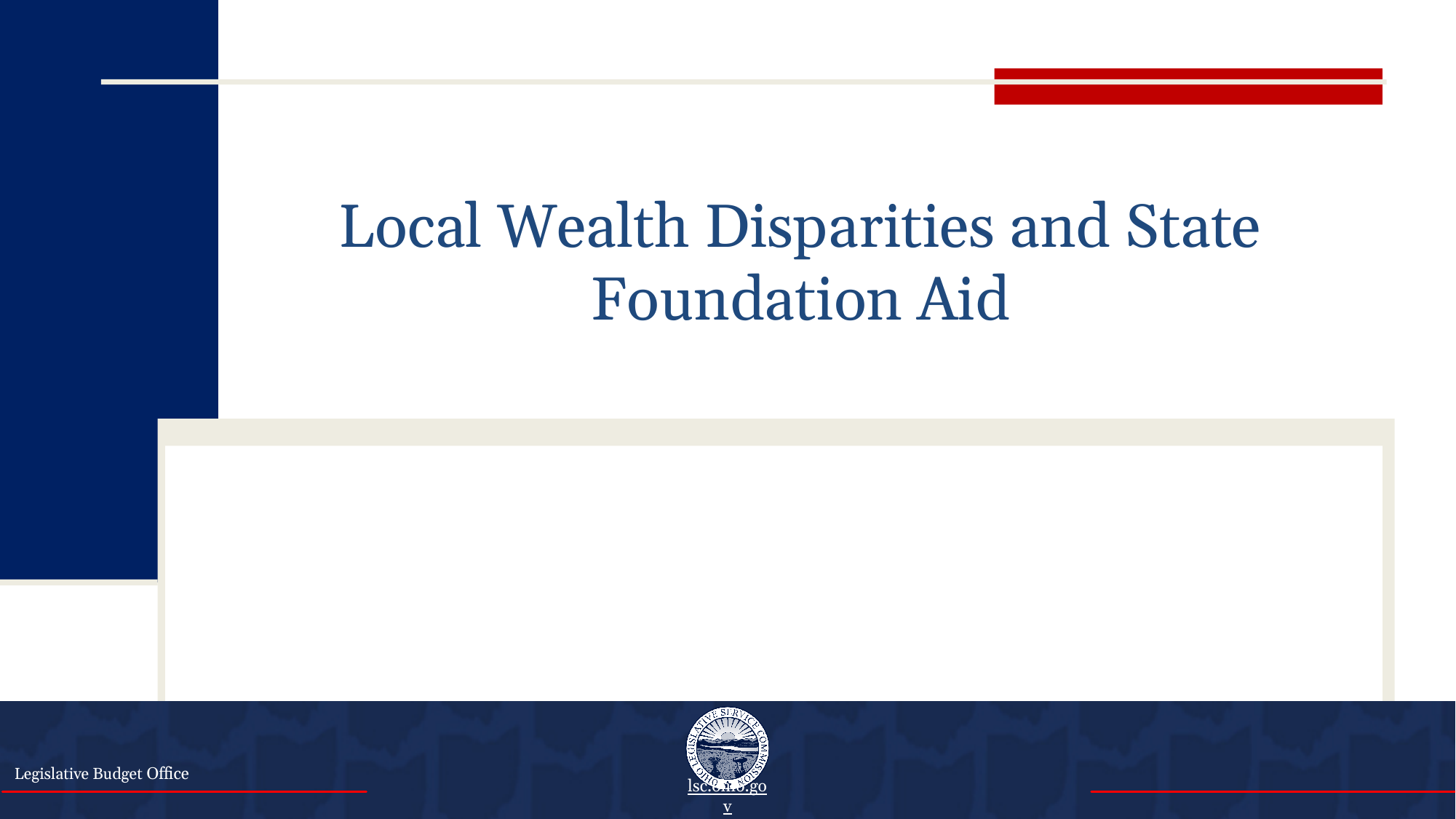

# Local Wealth Disparities and State Foundation Aid